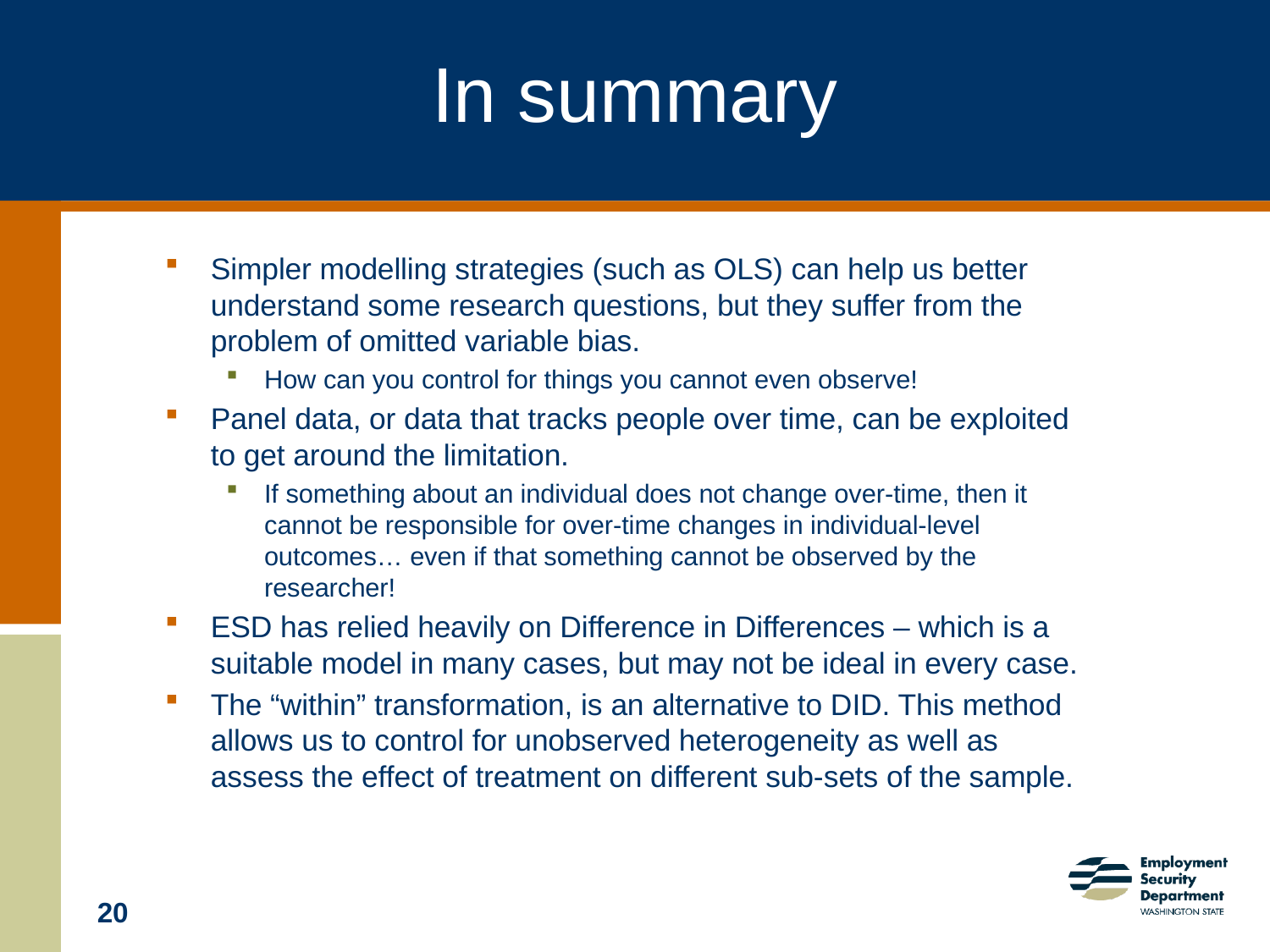

# In summary
Simpler modelling strategies (such as OLS) can help us better understand some research questions, but they suffer from the problem of omitted variable bias.
How can you control for things you cannot even observe!
Panel data, or data that tracks people over time, can be exploited to get around the limitation.
If something about an individual does not change over-time, then it cannot be responsible for over-time changes in individual-level outcomes… even if that something cannot be observed by the researcher!
ESD has relied heavily on Difference in Differences – which is a suitable model in many cases, but may not be ideal in every case.
The “within” transformation, is an alternative to DID. This method allows us to control for unobserved heterogeneity as well as assess the effect of treatment on different sub-sets of the sample.